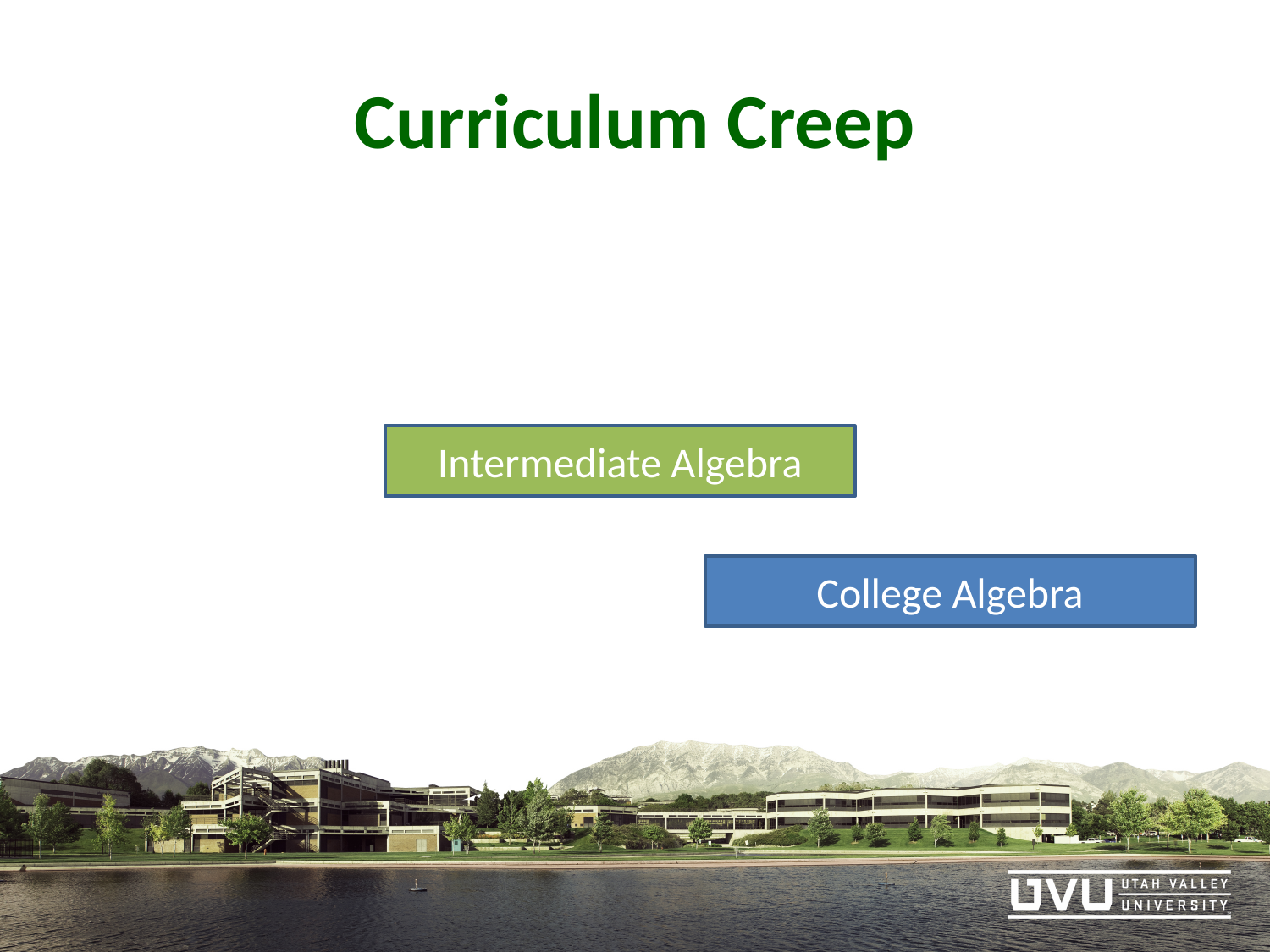

# Curriculum Creep
Intermediate Algebra
College Algebra